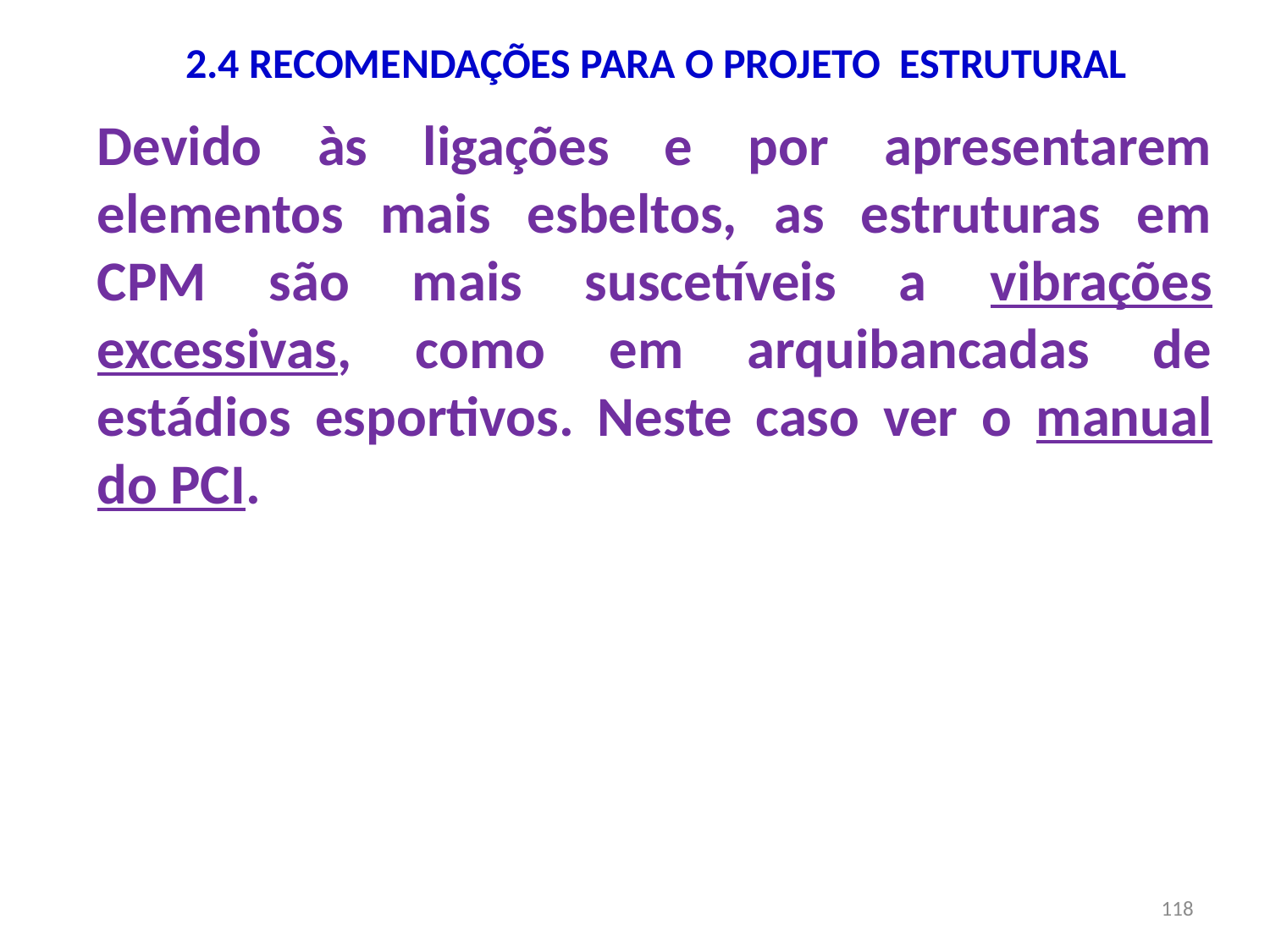

# 2.4 RECOMENDAÇÕES PARA O PROJETO  ESTRUTURAL
Devido às ligações e por apresentarem elementos mais esbeltos, as estruturas em CPM são mais suscetíveis a vibrações excessivas, como em arquibancadas de estádios esportivos. Neste caso ver o manual do PCI.
118